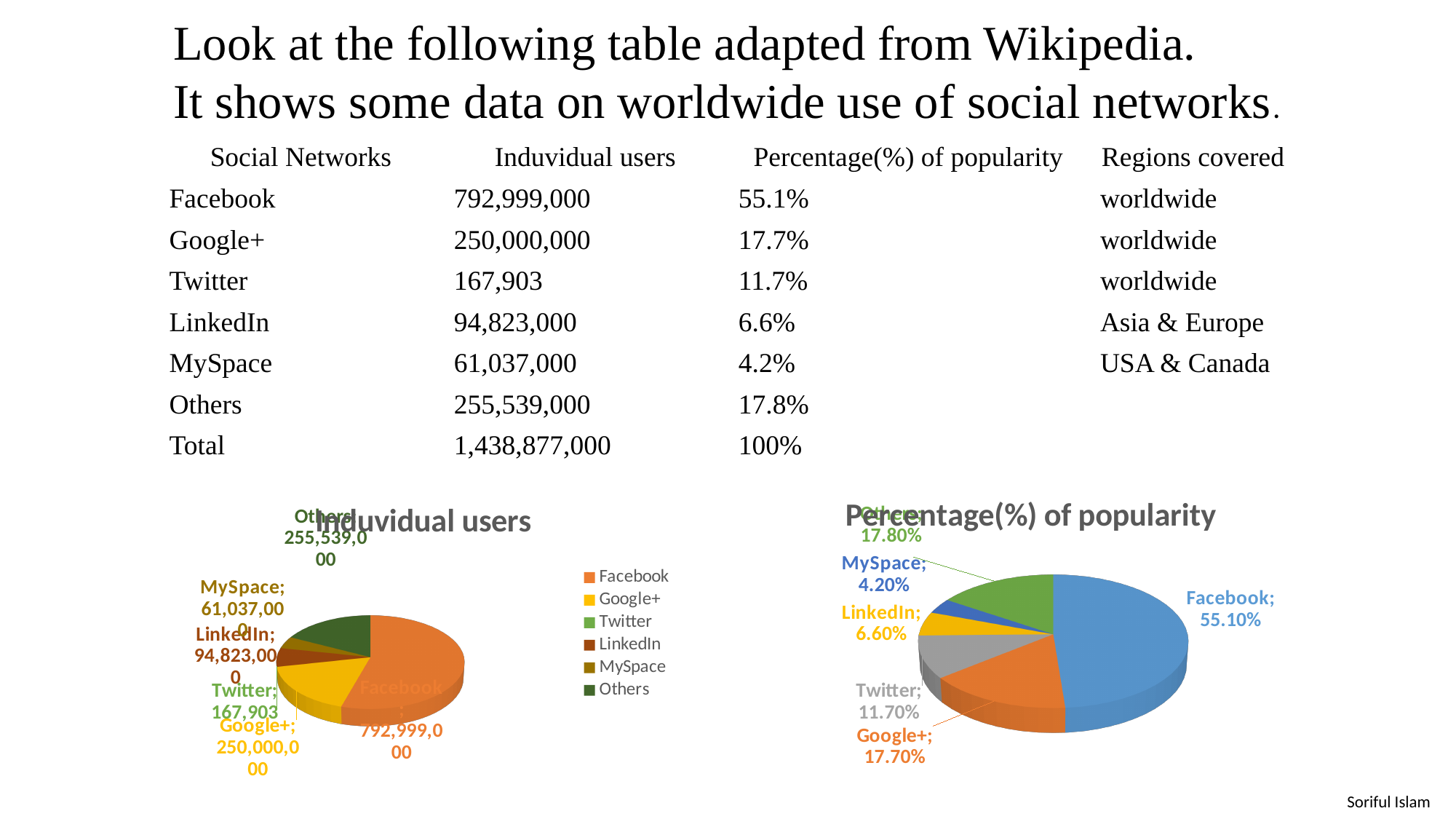

Look at the following table adapted from Wikipedia.
It shows some data on worldwide use of social networks.
| Social Networks | Induvidual users | Percentage(%) of popularity | Regions covered |
| --- | --- | --- | --- |
| Facebook | 792,999,000 | 55.1% | worldwide |
| Google+ | 250,000,000 | 17.7% | worldwide |
| Twitter | 167,903 | 11.7% | worldwide |
| LinkedIn | 94,823,000 | 6.6% | Asia & Europe |
| MySpace | 61,037,000 | 4.2% | USA & Canada |
| Others | 255,539,000 | 17.8% |  |
| Total | 1,438,877,000 | 100% |  |

[unsupported chart]

[unsupported chart]